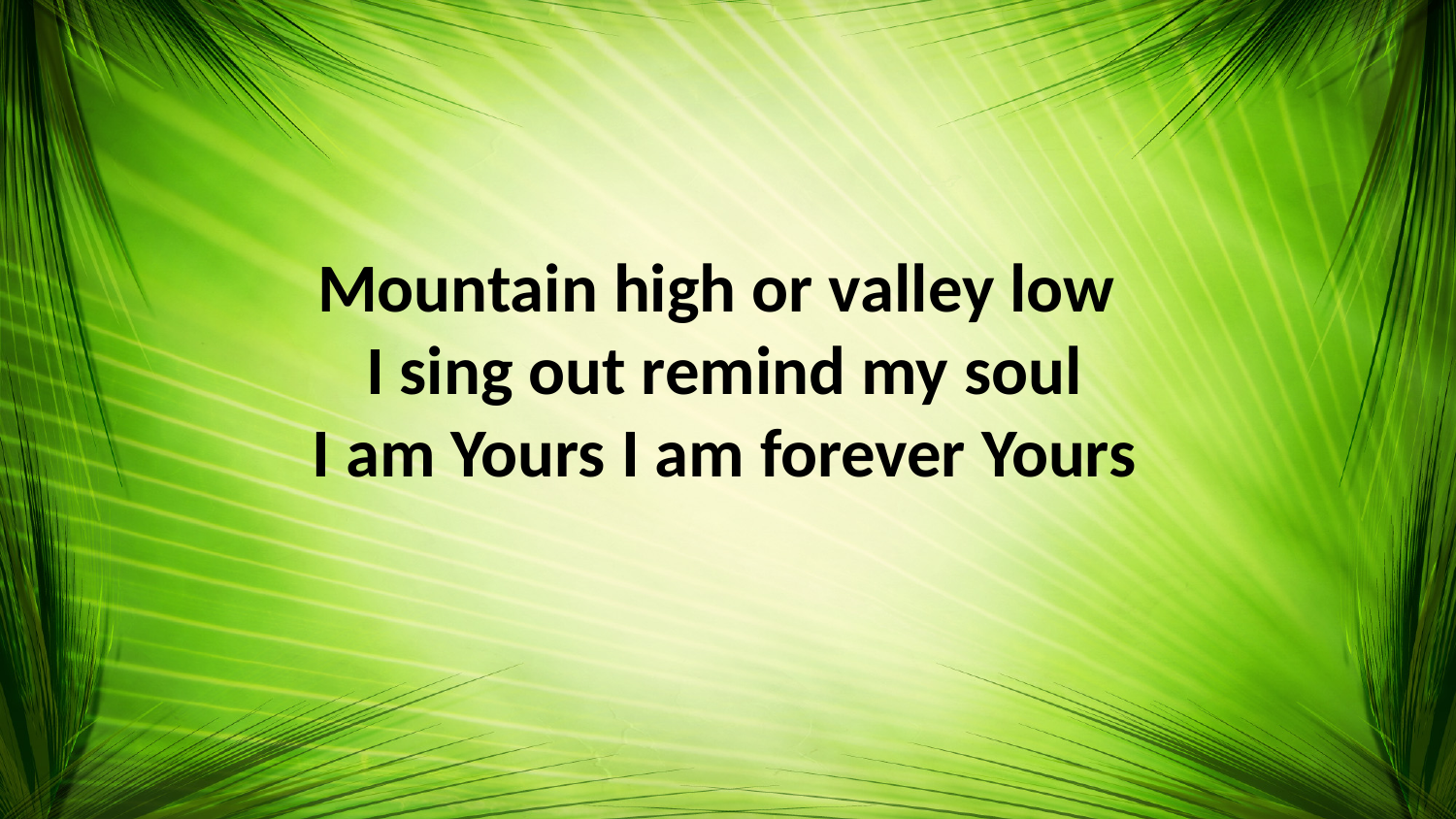

Mountain high or valley low
I sing out remind my soul
I am Yours I am forever Yours